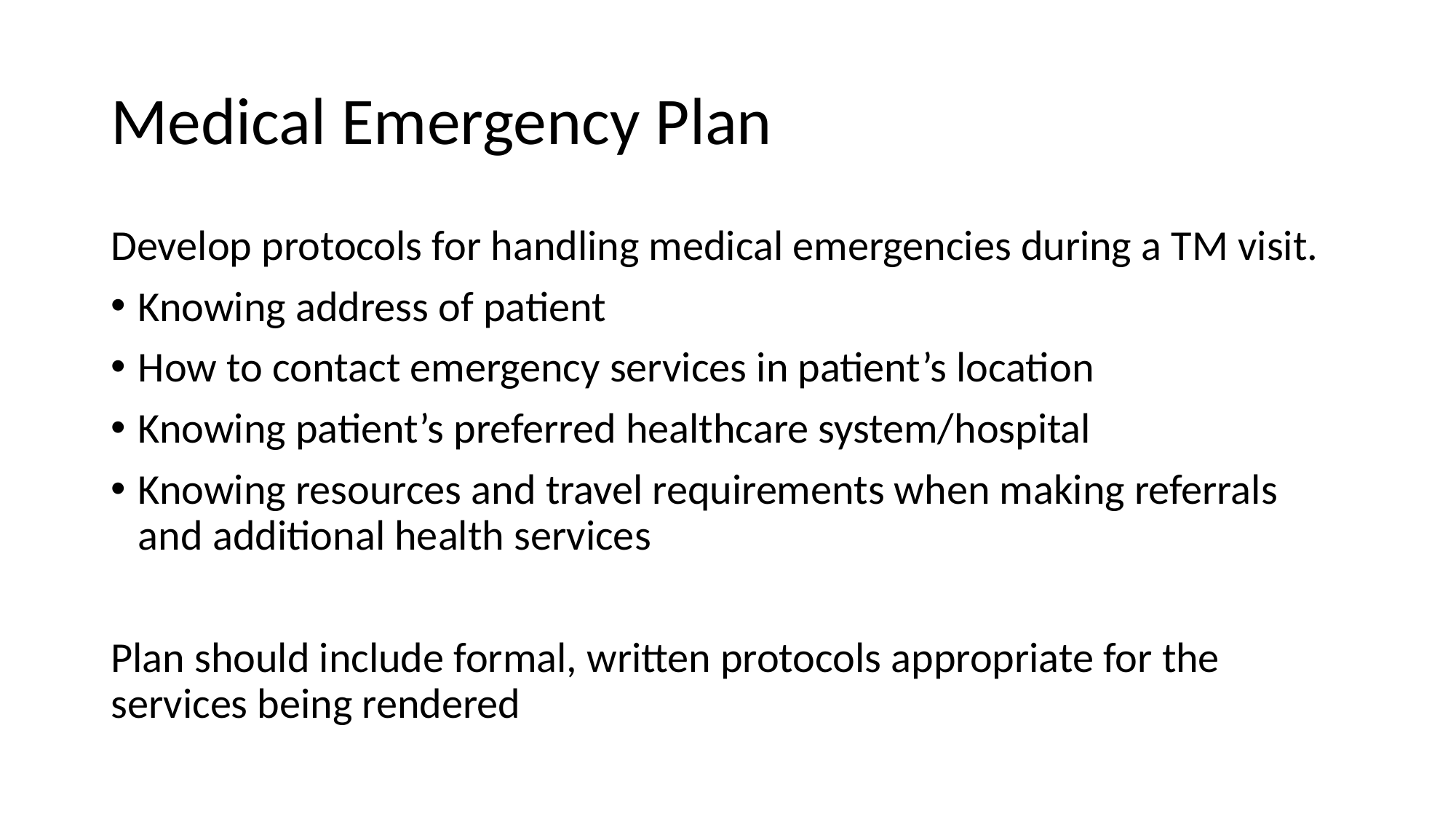

# Medical Emergency Plan
Develop protocols for handling medical emergencies during a TM visit.
Knowing address of patient
How to contact emergency services in patient’s location
Knowing patient’s preferred healthcare system/hospital
Knowing resources and travel requirements when making referrals and additional health services

Plan should include formal, written protocols appropriate for the services being rendered